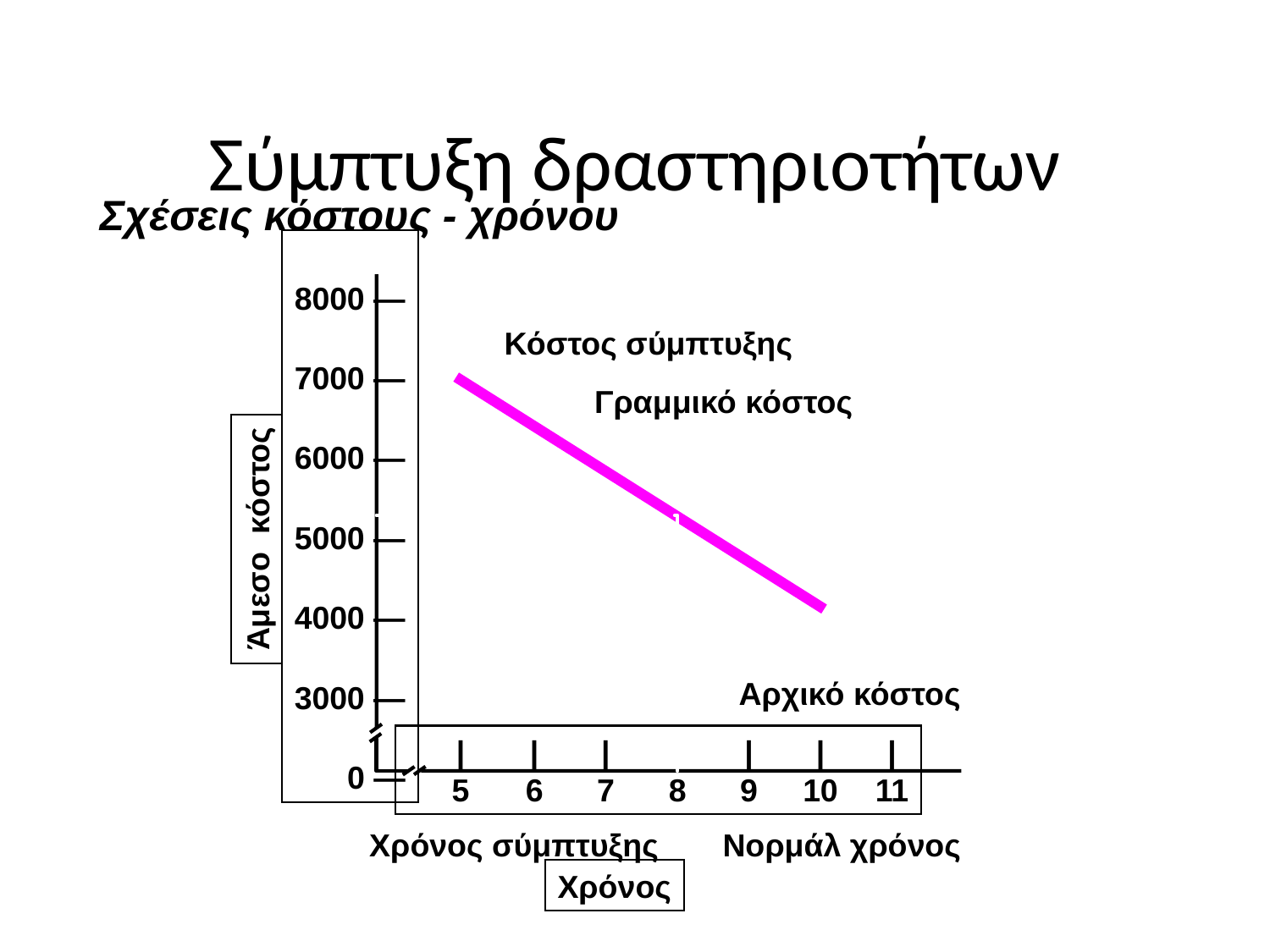

# Σύμπτυξη δραστηριοτήτων
Σχέσεις κόστους - χρόνου
8000 —
7000 —
6000 —
5000 —
4000 —
3000 —
0 —

Άμεσο  κόστος

	|	|	|		|	|	|
	5	6	7	8	9	10	11

Χρόνος
Κόστος σύμπτυξης
Γραμμικό κόστος

Αρχικό κόστος
Χρόνος σύμπτυξης
Νορμάλ χρόνος